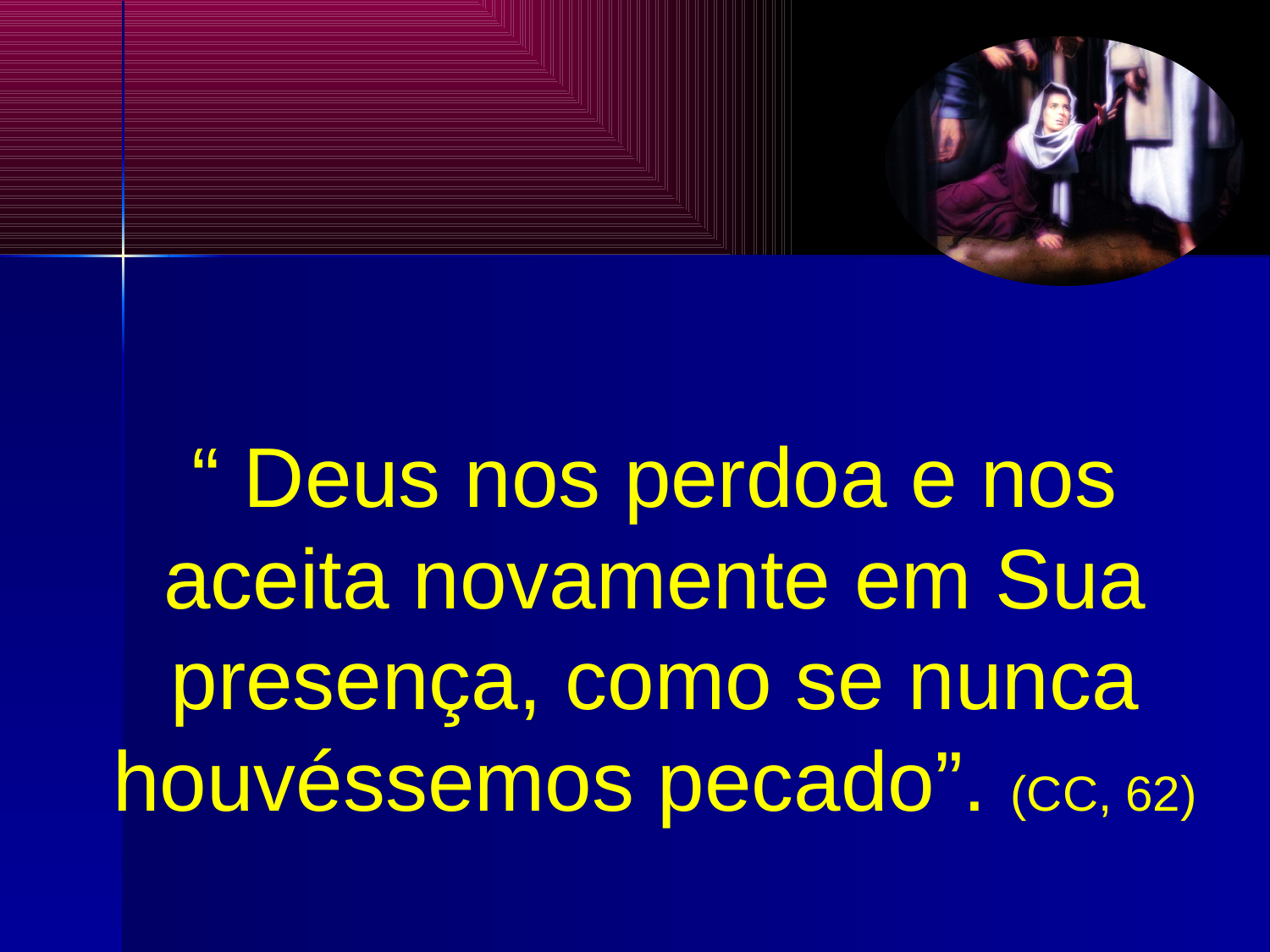

“ Deus nos perdoa e nos aceita novamente em Sua presença, como se nunca houvéssemos pecado”. (CC, 62)